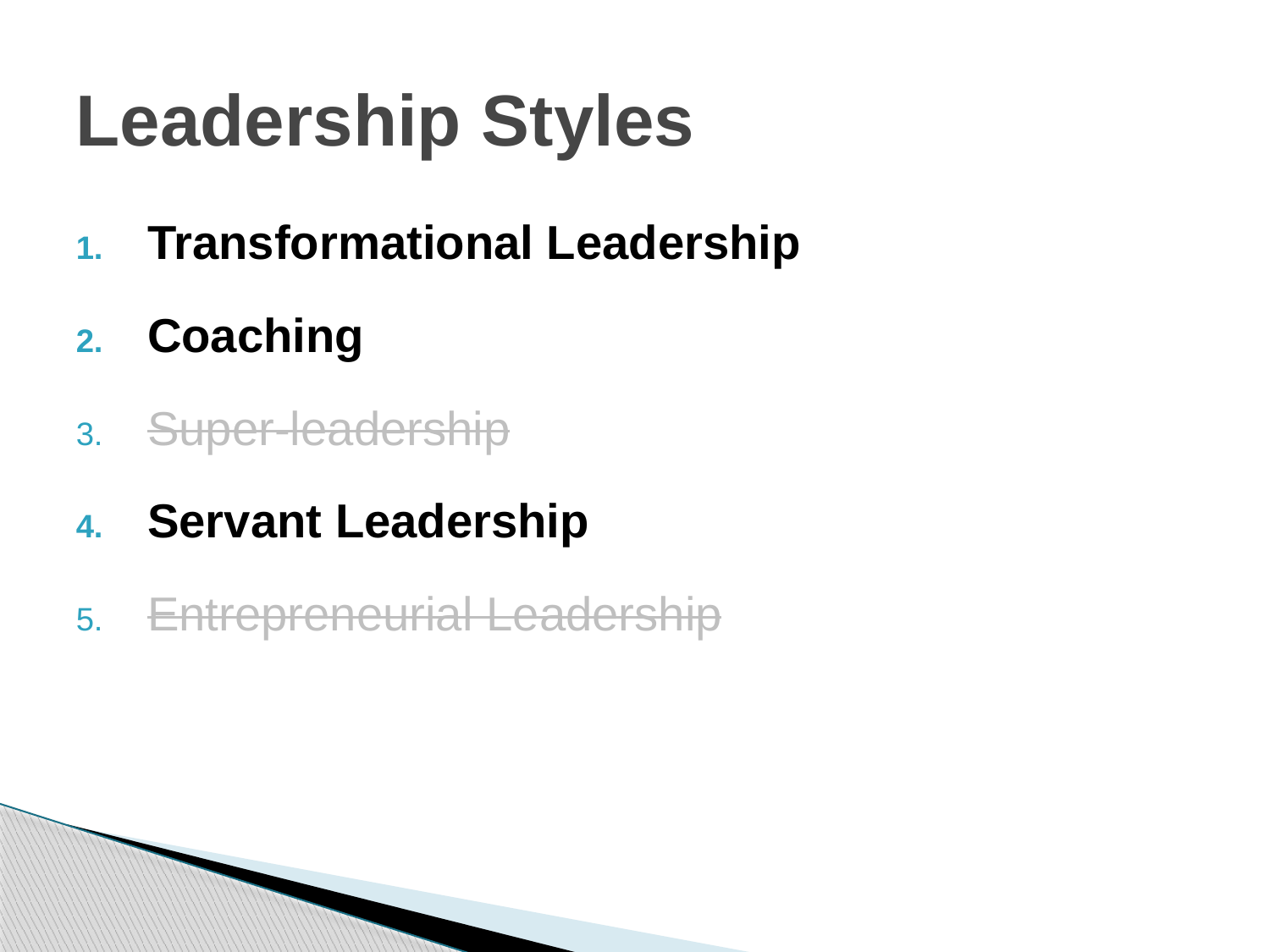

# Leadership Styles
Transformational Leadership
Coaching
Super-leadership
Servant Leadership
Entrepreneurial Leadership